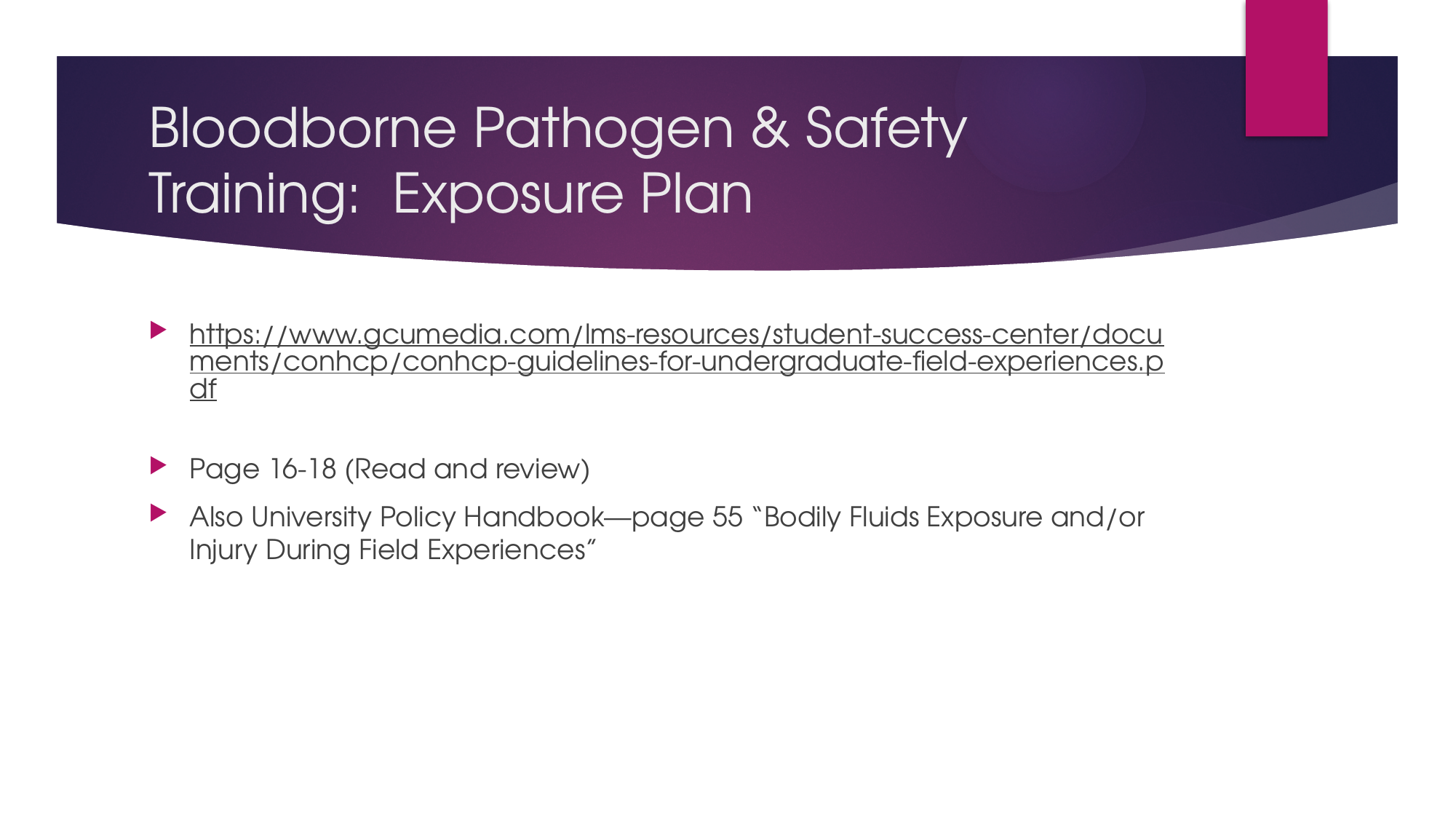

# Bloodborne Pathogen & Safety Training:  Exposure Plan
https://www.gcumedia.com/lms-resources/student-success-center/documents/conhcp/conhcp-guidelines-for-undergraduate-field-experiences.pdf
Page 16-18 (Read and review)
Also University Policy Handbook—page 55 “Bodily Fluids Exposure and/or Injury During Field Experiences”